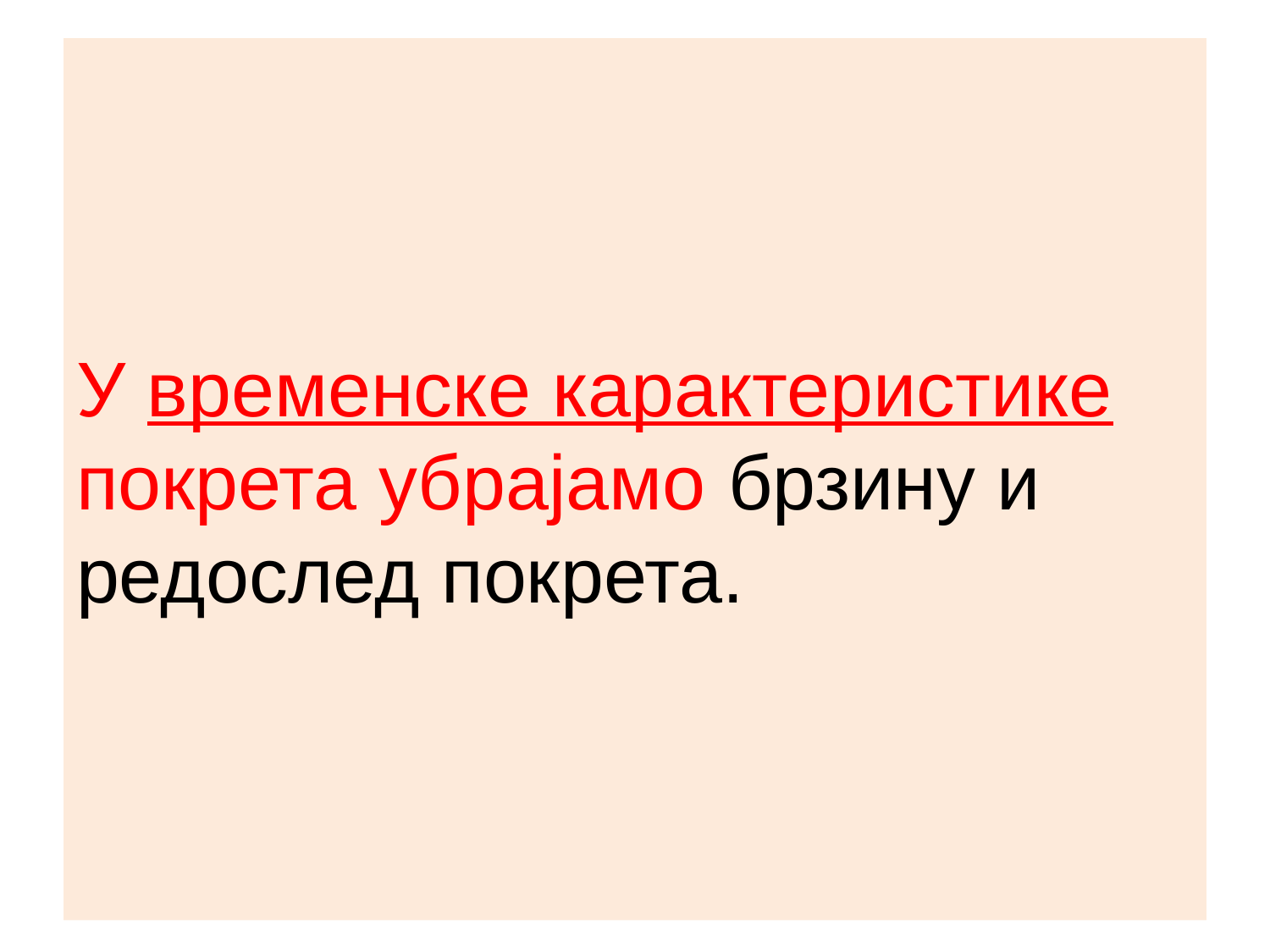

# У временске карактеристике покрета убрајамо брзину и редослед покрета.